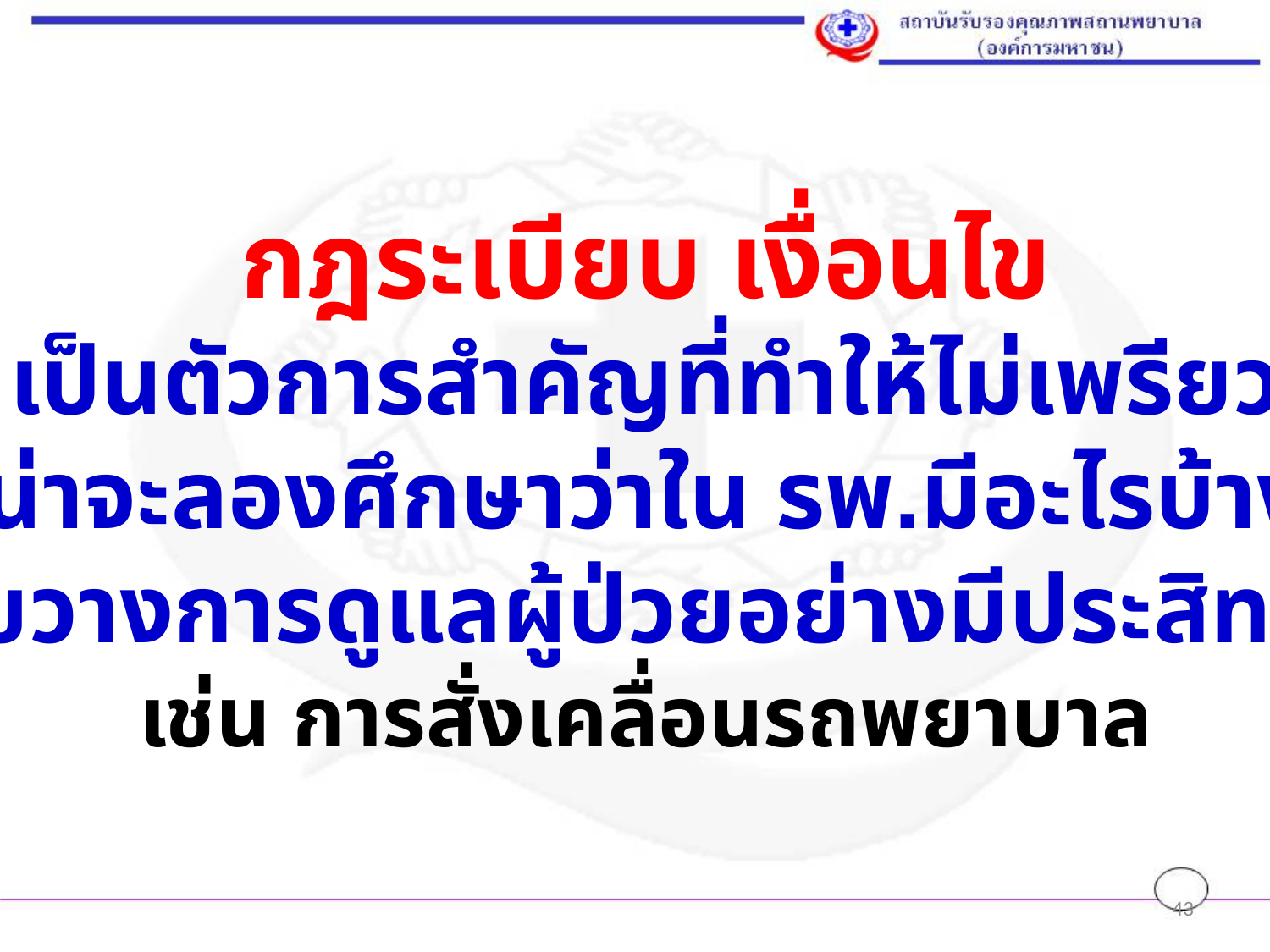

กฎระเบียบ เงื่อนไข
เป็นตัวการสำคัญที่ทำให้ไม่เพรียว
น่าจะลองศึกษาว่าใน รพ.มีอะไรบ้าง
ที่ขัดขวางการดูแลผู้ป่วยอย่างมีประสิทธิภาพ
เช่น การสั่งเคลื่อนรถพยาบาล
43